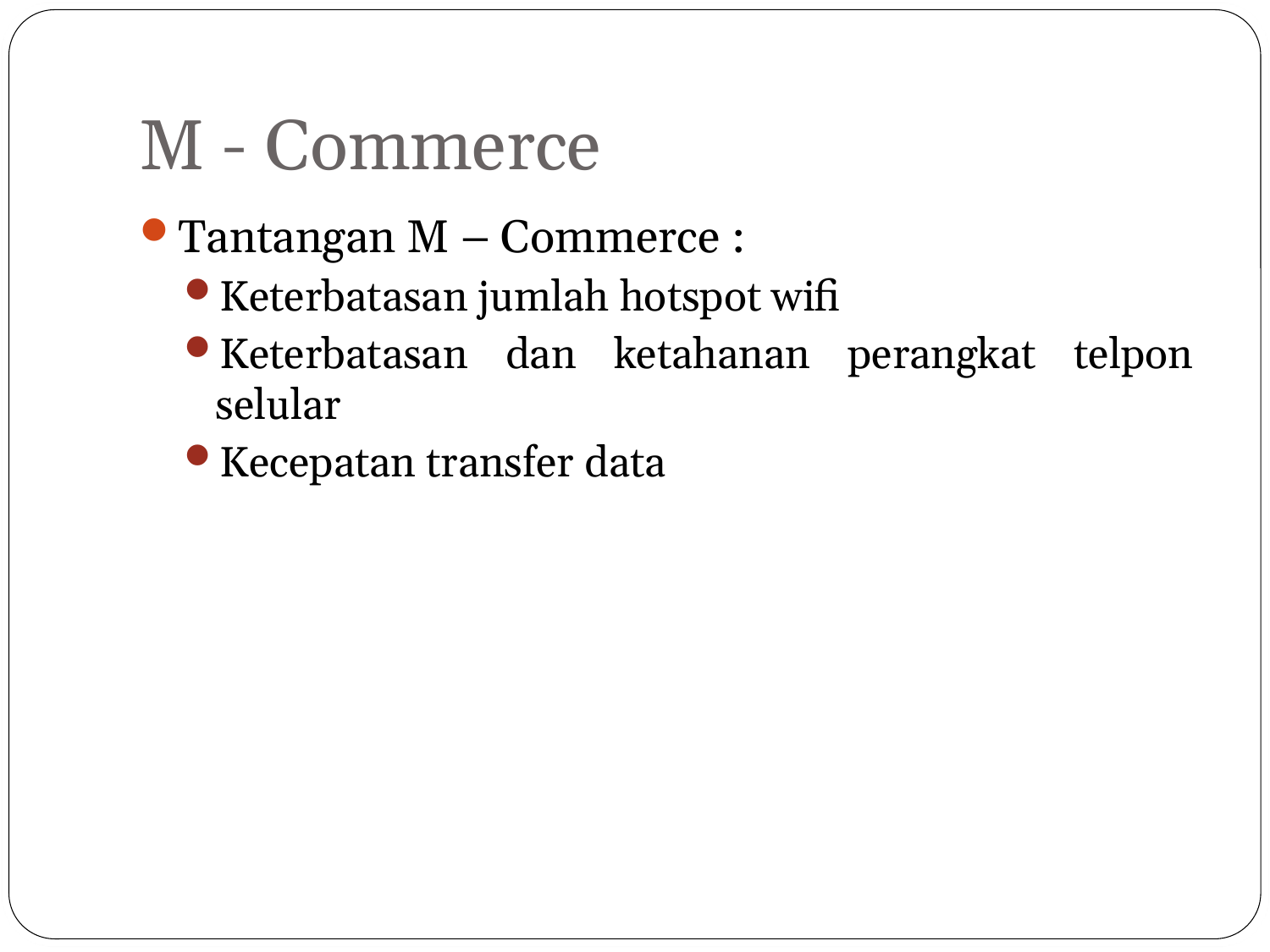

# M - Commerce
Tantangan M – Commerce :
Keterbatasan jumlah hotspot wifi
Keterbatasan dan ketahanan perangkat telpon selular
Kecepatan transfer data